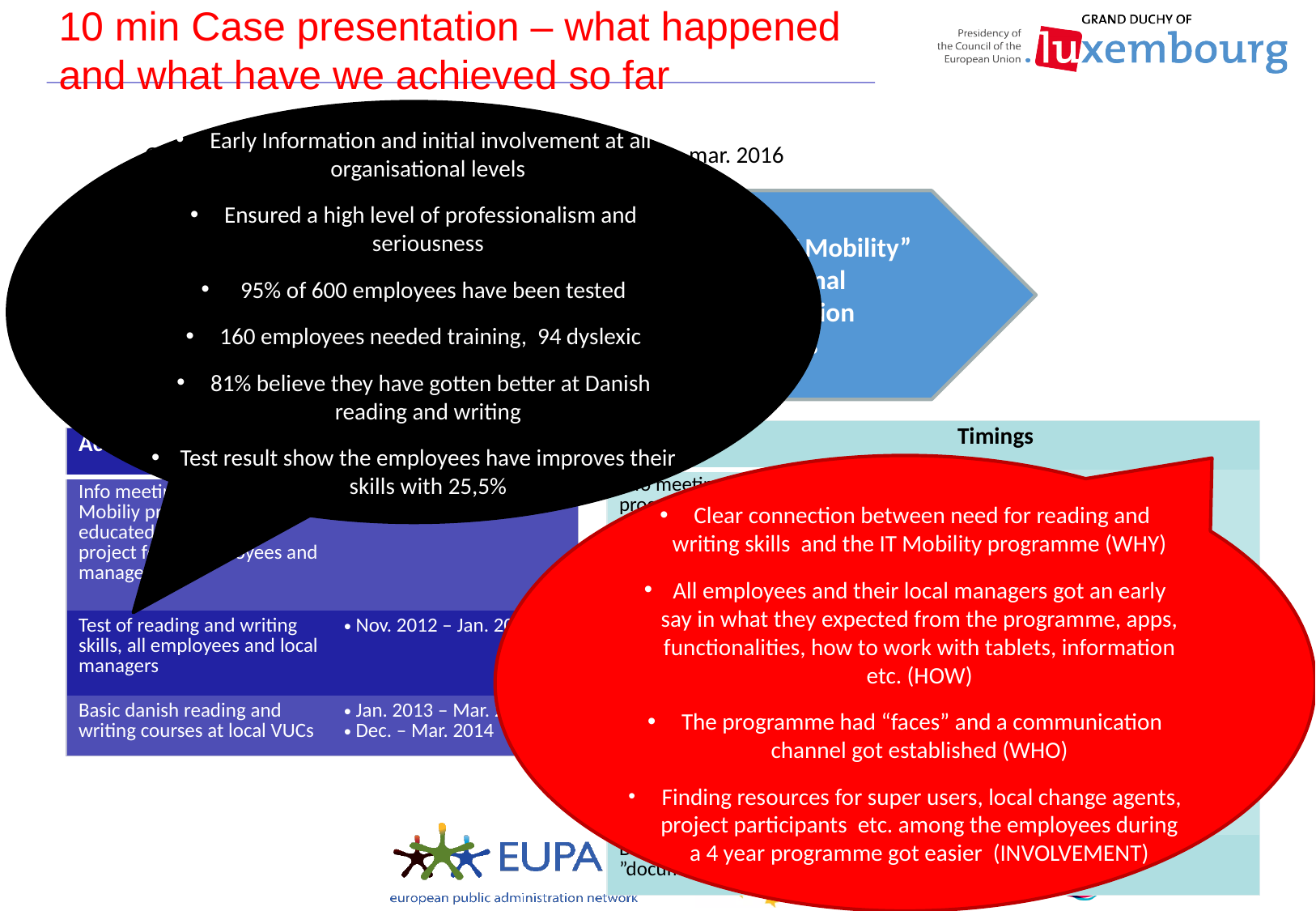

# 10 min Case presentation – what happened and what have we achieved so far
 Early Information and initial involvement at all organisational levels

 Ensured a high level of professionalism and seriousness

  95% of 600 employees have been tested

 160 employees needed training,  94 dyslexic

 81% believe they have gotten better at Danish reading and writing

Test result show the employees have improves their skills with 25,5%
Okt. 2012 – Mar. 2014
Dec. 2014 – mar. 2016
Project
”Educated for the future”

 Programme ”IT Mobility”
Organisational
Implementation
activities
| Activities | Timings |
| --- | --- |
| Info meetings about IT Mobiliy programme and educated for the future project for all employees and managers | Okt. 2012 – Jan. 2013 |
| Creating ”following group – local managers” and ”local super user organisation” | Spring 2013 |
| Roll out of tablet to all employees | Autumn 2013 |
| Development and roll out of ”job order app” | Dec 2014- apr 2015 |
| Development and roll out of ”time registration app” | apr 2015 – nov 2015 |
| Development and roll out of ”documentation app” | dec 2015 – mar 2016 |
| Activities | Timings |
| --- | --- |
| Info meetings about IT Mobiliy programme and educated for the future project for all employees and managers | Okt. 2012 – Jan. 2013 |
| Test of reading and writing skills, all employees and local managers | Nov. 2012 – Jan. 2013 |
| Basic danish reading and writing courses at local VUCs | Jan. 2013 – Mar. 2013 Dec. – Mar. 2014 |
 Clear connection between need for reading and writing skills  and the IT Mobility programme (WHY)

All employees and their local managers got an early say in what they expected from the programme, apps, functionalities, how to work with tablets, information etc. (HOW)

 The programme had “faces” and a communication channel got established (WHO)

 Finding resources for super users, local change agents, project participants  etc. among the employees during a 4 year programme got easier  (INVOLVEMENT)
3